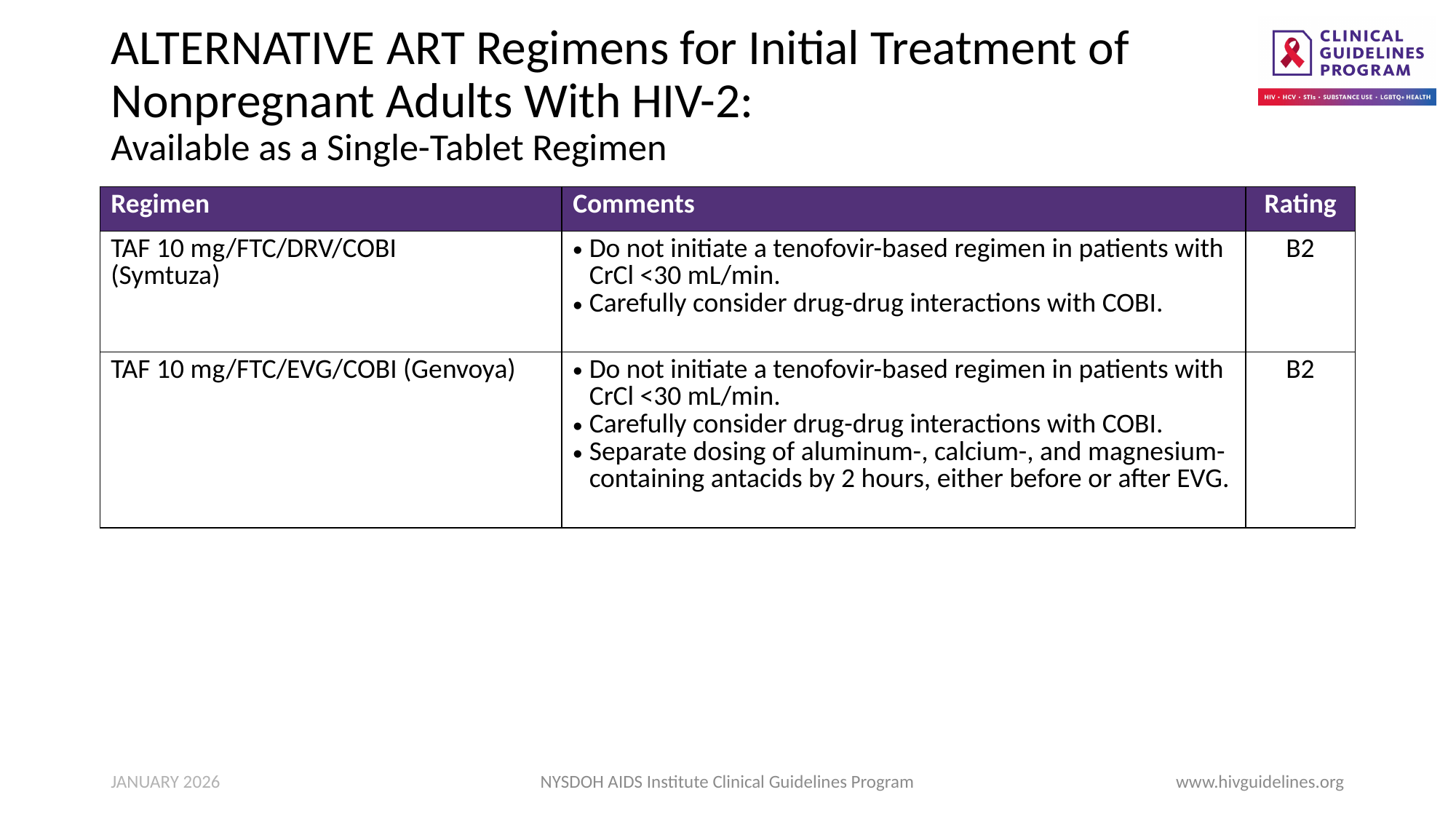

# ALTERNATIVE ART Regimens for Initial Treatment of Nonpregnant Adults With HIV-2: Available as a Single-Tablet Regimen
| Regimen | Comments | Rating |
| --- | --- | --- |
| TAF 10 mg/FTC/DRV/COBI (Symtuza) | Do not initiate a tenofovir-based regimen in patients with CrCl <30 mL/min. Carefully consider drug-drug interactions with COBI. | B2 |
| TAF 10 mg/FTC/EVG/COBI (Genvoya) | Do not initiate a tenofovir-based regimen in patients with CrCl <30 mL/min. Carefully consider drug-drug interactions with COBI. Separate dosing of aluminum-, calcium-, and magnesium-containing antacids by 2 hours, either before or after EVG. | B2 |
JANUARY 2026
NYSDOH AIDS Institute Clinical Guidelines Program
www.hivguidelines.org